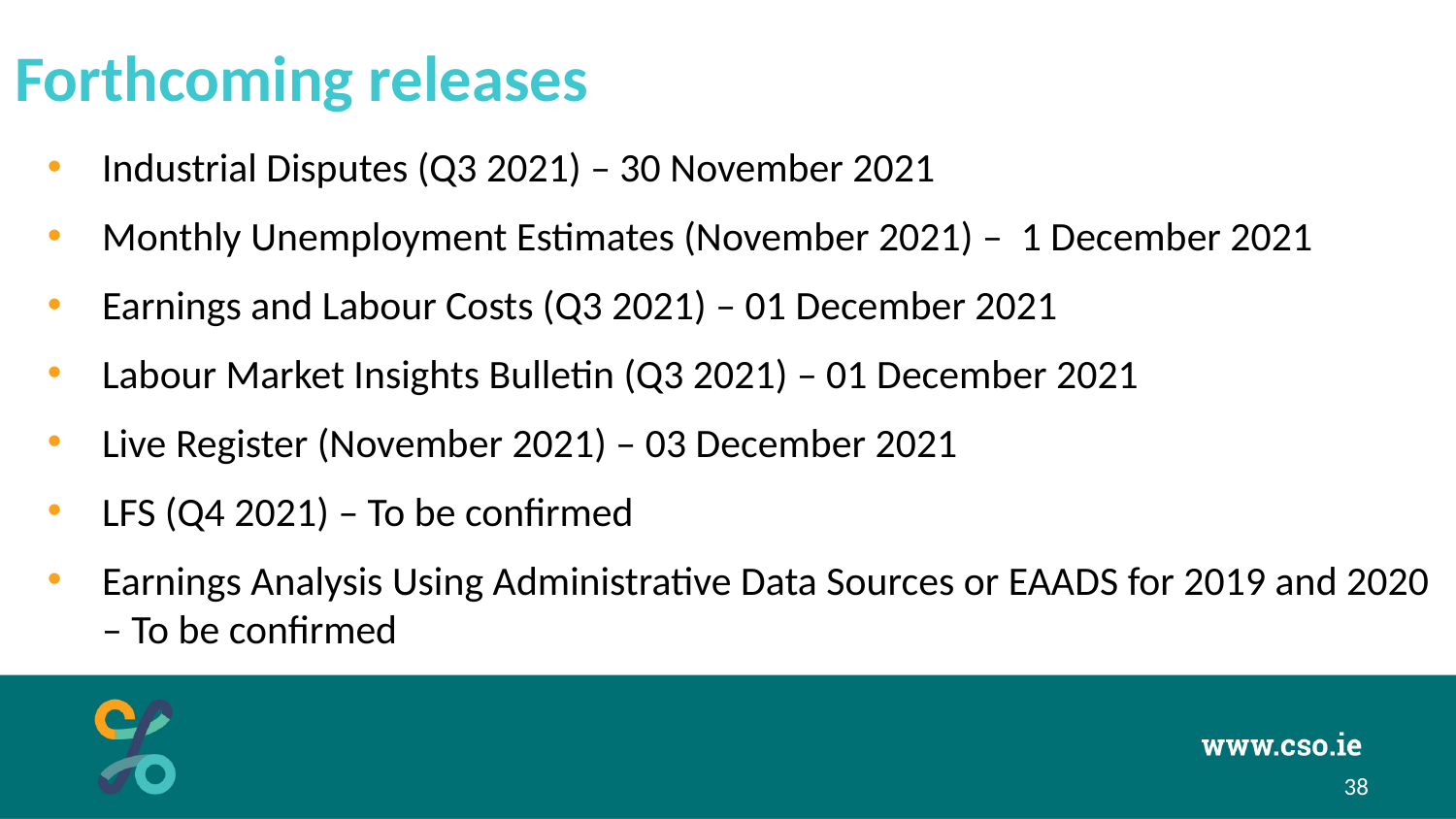

Forthcoming releases
Industrial Disputes (Q3 2021) – 30 November 2021
Monthly Unemployment Estimates (November 2021) –  1 December 2021
Earnings and Labour Costs (Q3 2021) – 01 December 2021
Labour Market Insights Bulletin (Q3 2021) – 01 December 2021
Live Register (November 2021) – 03 December 2021
LFS (Q4 2021) – To be confirmed
Earnings Analysis Using Administrative Data Sources or EAADS for 2019 and 2020 – To be confirmed

38